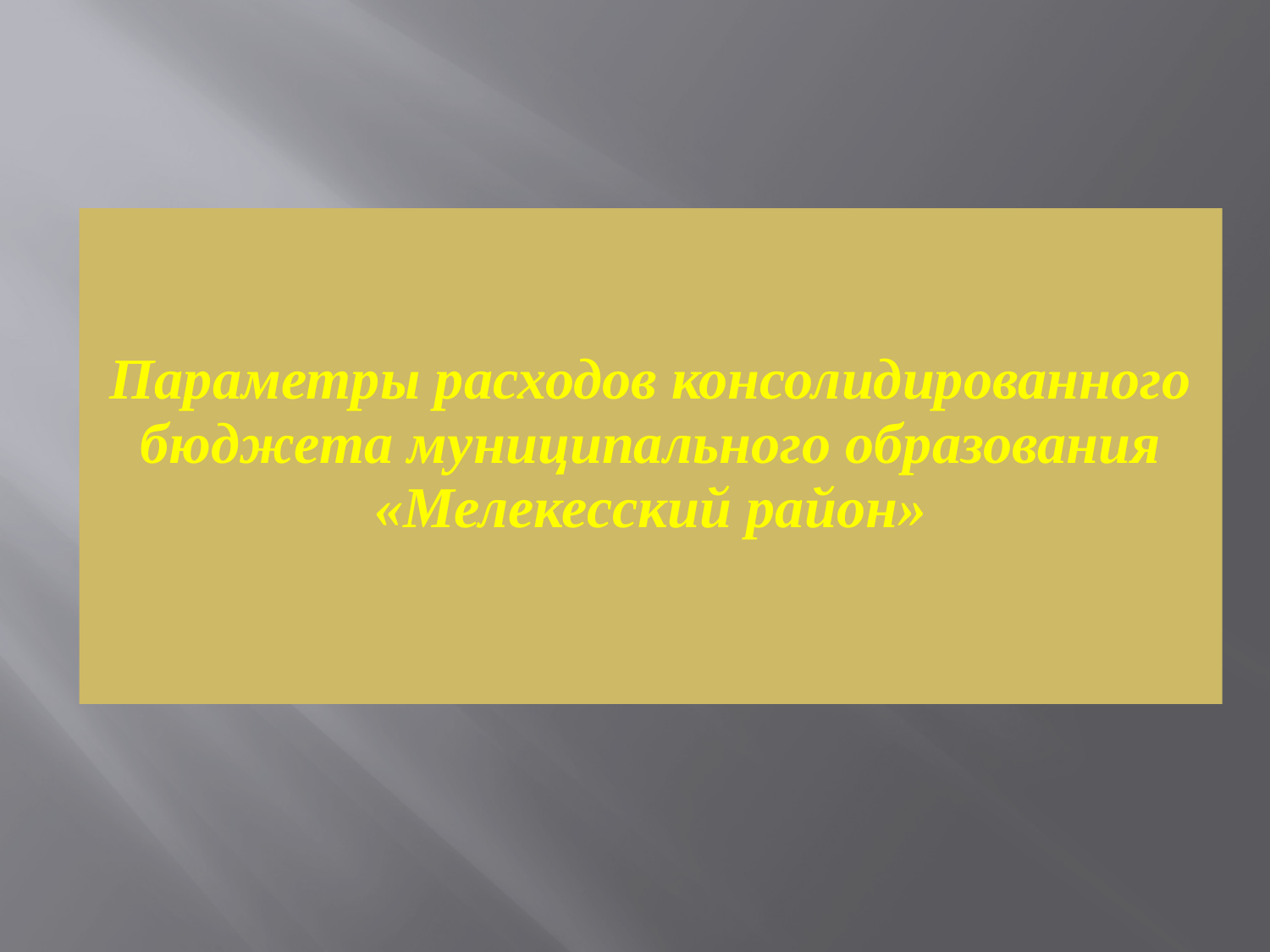

# Параметры расходов консолидированного бюджета муниципального образования «Мелекесский район»